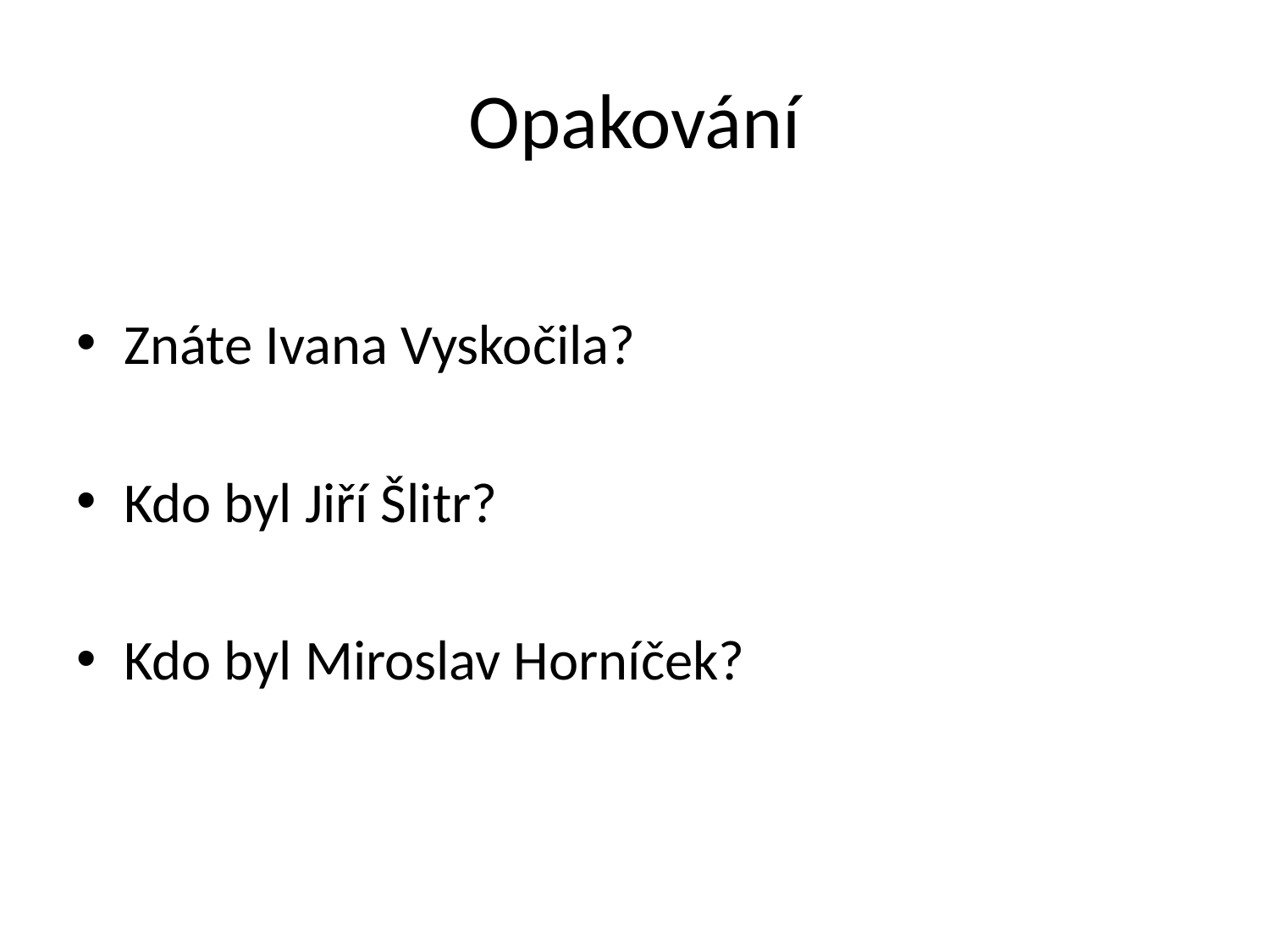

# Opakování

Znáte Ivana Vyskočila?

Kdo byl Jiří Šlitr?

Kdo byl Miroslav Horníček?